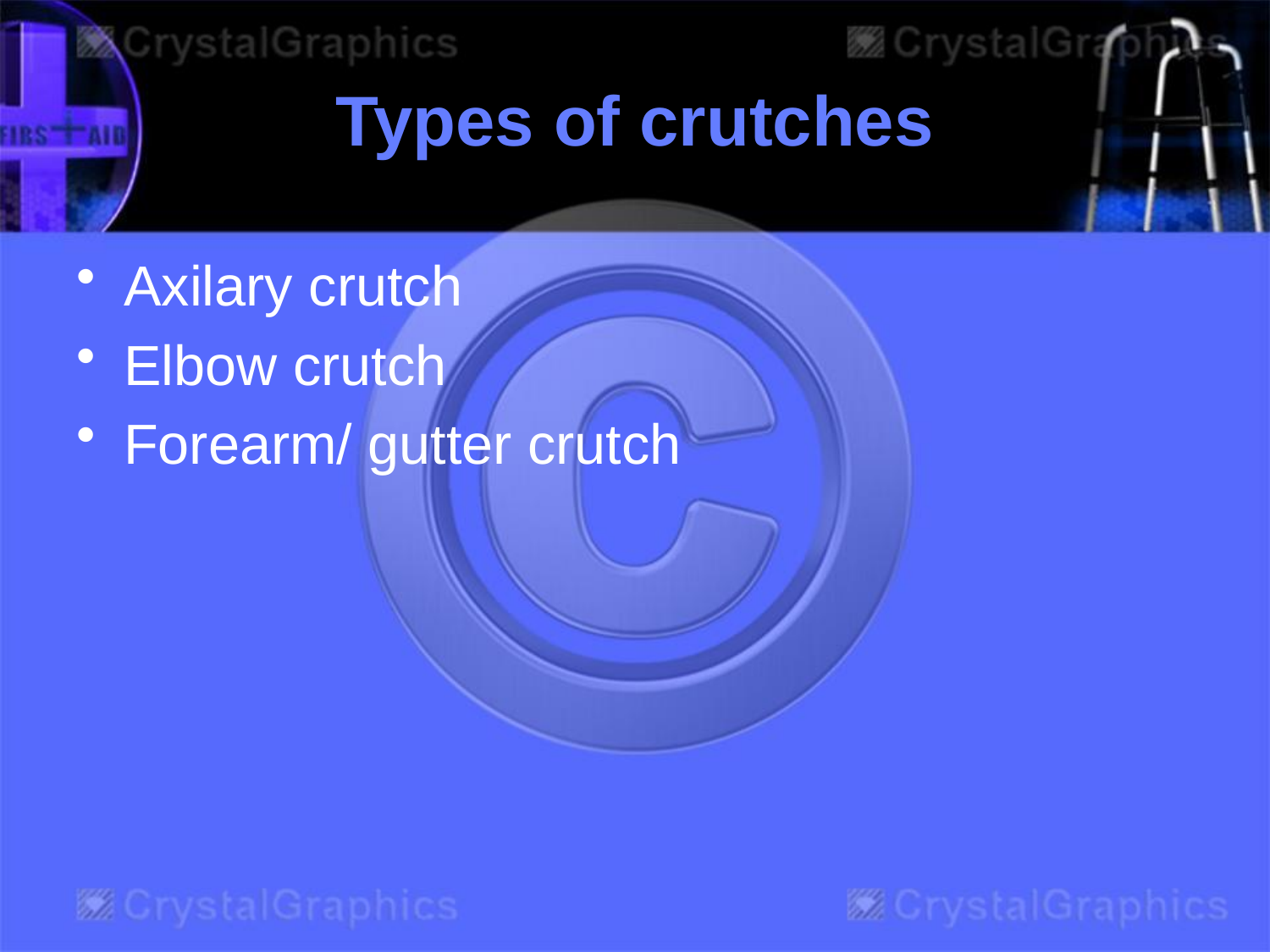

# Types of crutches
Axilary crutch
Elbow crutch
Forearm/ gutter crutch